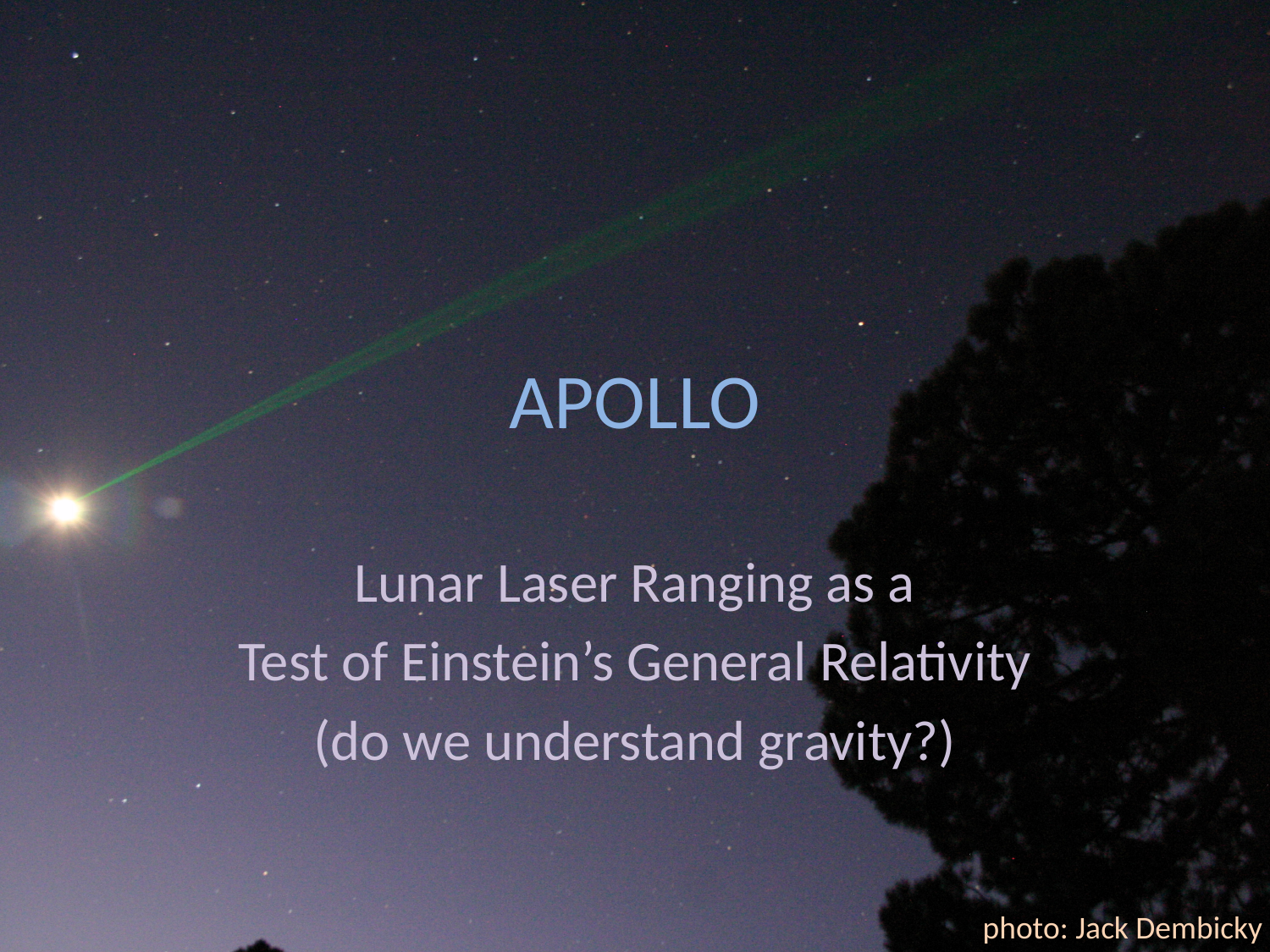

# APOLLO
Lunar Laser Ranging as a
Test of Einstein’s General Relativity
(do we understand gravity?)
photo: Jack Dembicky